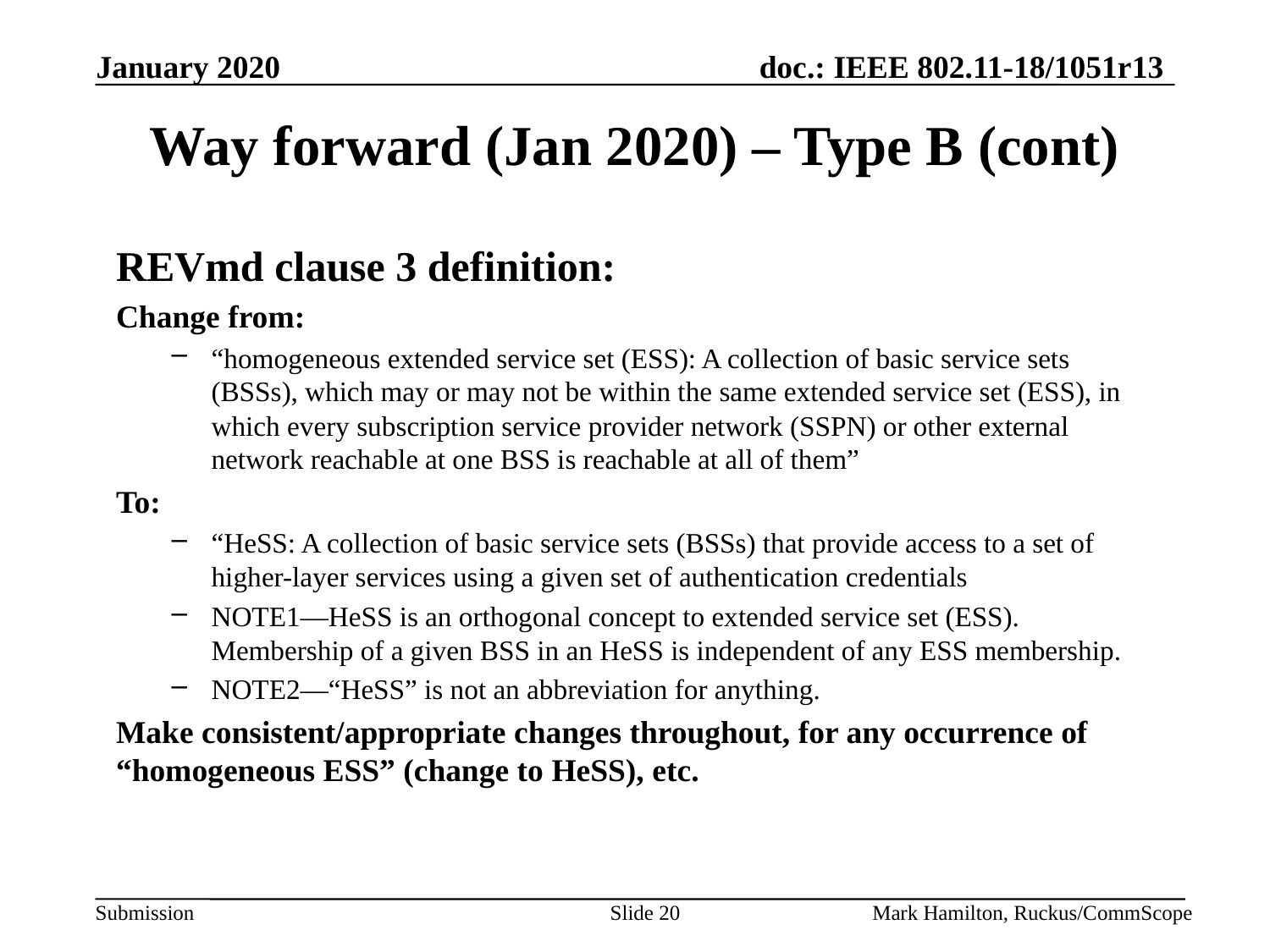

# Way forward (Jan 2020) – Type B (cont)
REVmd clause 3 definition:
Change from:
“homogeneous extended service set (ESS): A collection of basic service sets (BSSs), which may or may not be within the same extended service set (ESS), in which every subscription service provider network (SSPN) or other external network reachable at one BSS is reachable at all of them”
To:
“HeSS: A collection of basic service sets (BSSs) that provide access to a set of higher-layer services using a given set of authentication credentials
NOTE1—HeSS is an orthogonal concept to extended service set (ESS).  Membership of a given BSS in an HeSS is independent of any ESS membership.
NOTE2—“HeSS” is not an abbreviation for anything.
Make consistent/appropriate changes throughout, for any occurrence of “homogeneous ESS” (change to HeSS), etc.